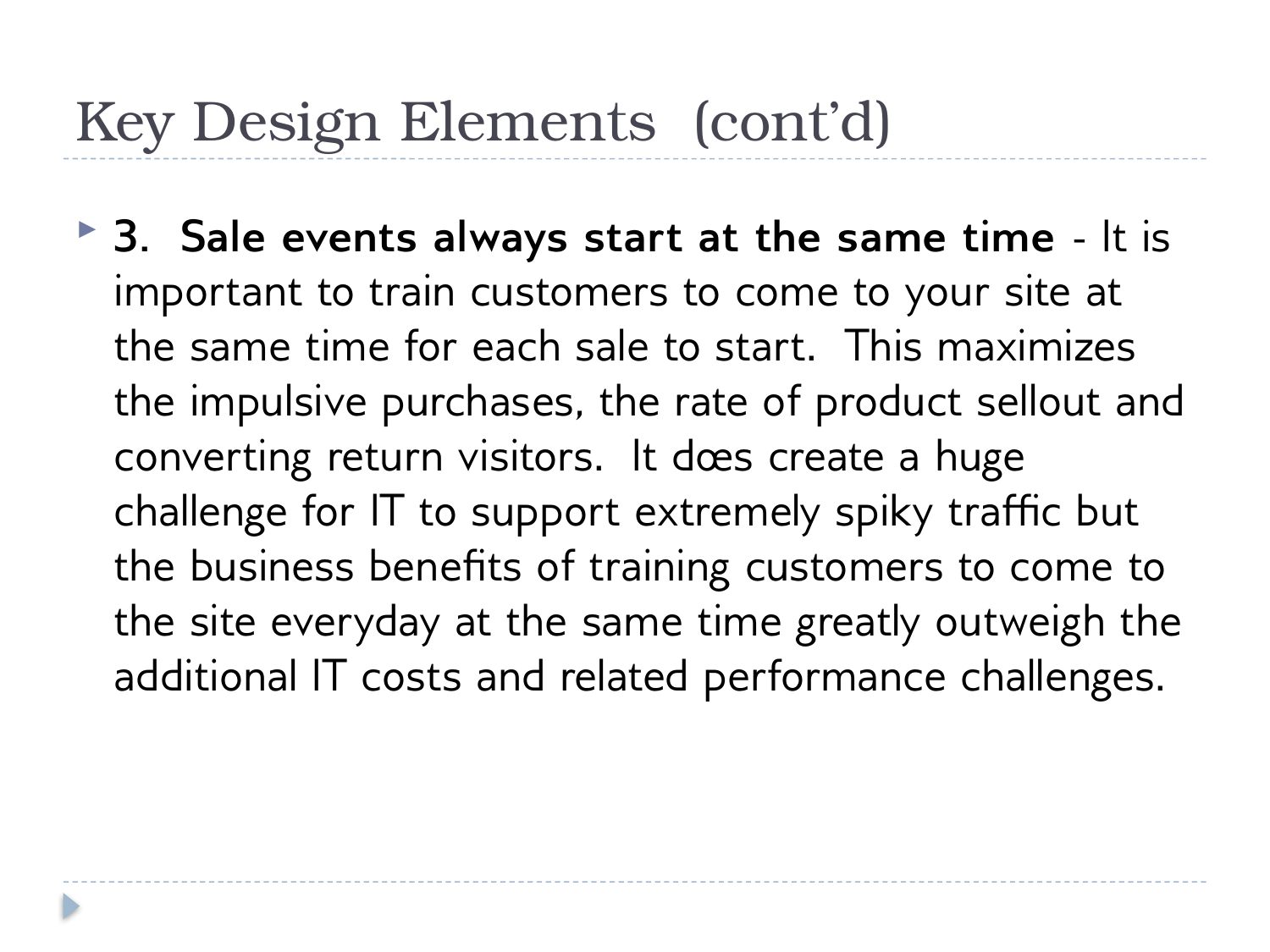

# Key Design Elements  (cont’d)
3.  Sale events always start at the same time - It is important to train customers to come to your site at the same time for each sale to start.  This maximizes the impulsive purchases, the rate of product sellout and converting return visitors.  It does create a huge challenge for IT to support extremely spiky traffic but the business benefits of training customers to come to the site everyday at the same time greatly outweigh the additional IT costs and related performance challenges.